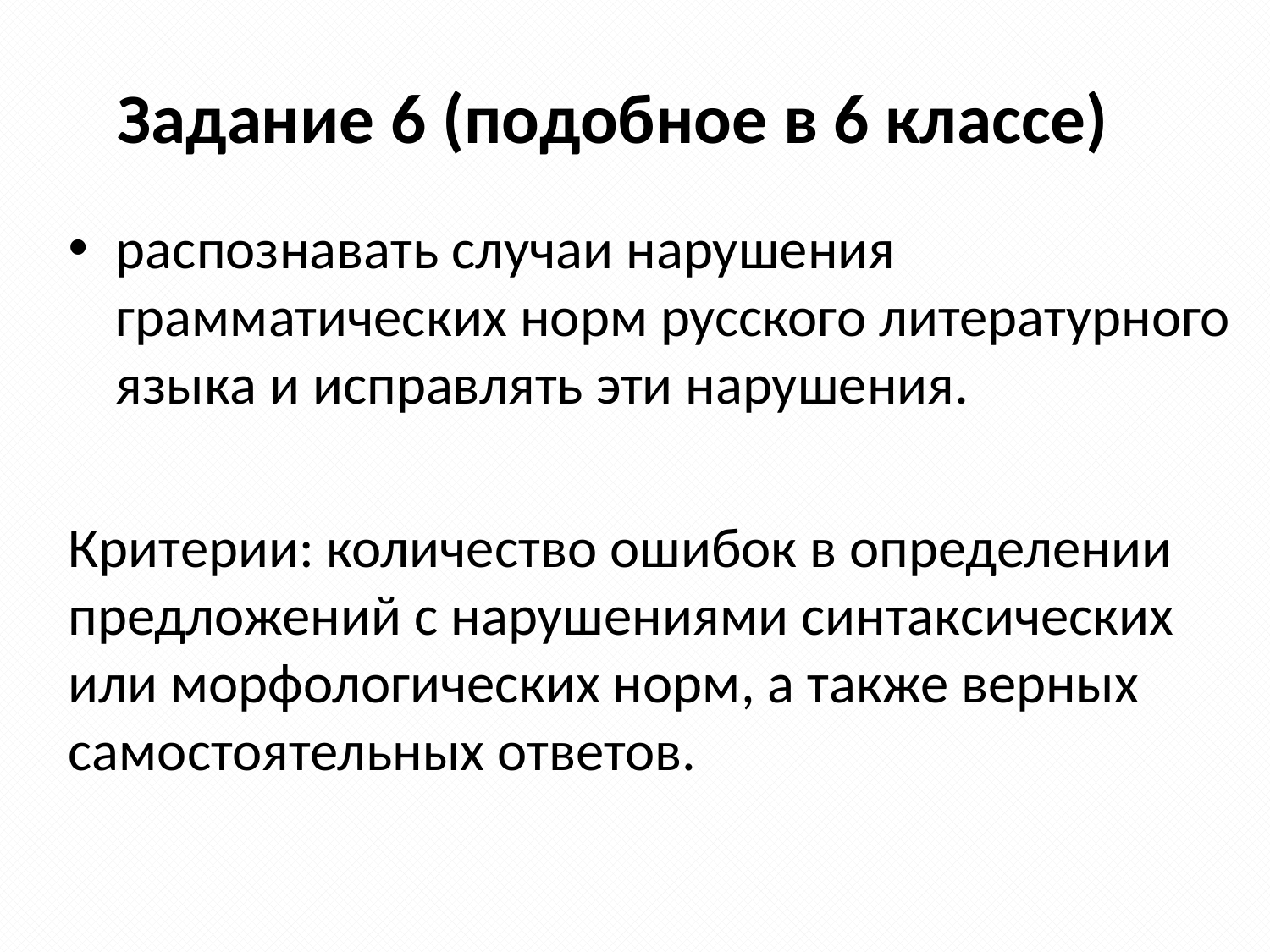

# Задание 6 (подобное в 6 классе)
распознавать случаи нарушения грамматических норм русского литературного языка и исправлять эти нарушения.

Критерии: количество ошибок в определении предложений с нарушениями синтаксических или морфологических норм, а также верных самостоятельных ответов.